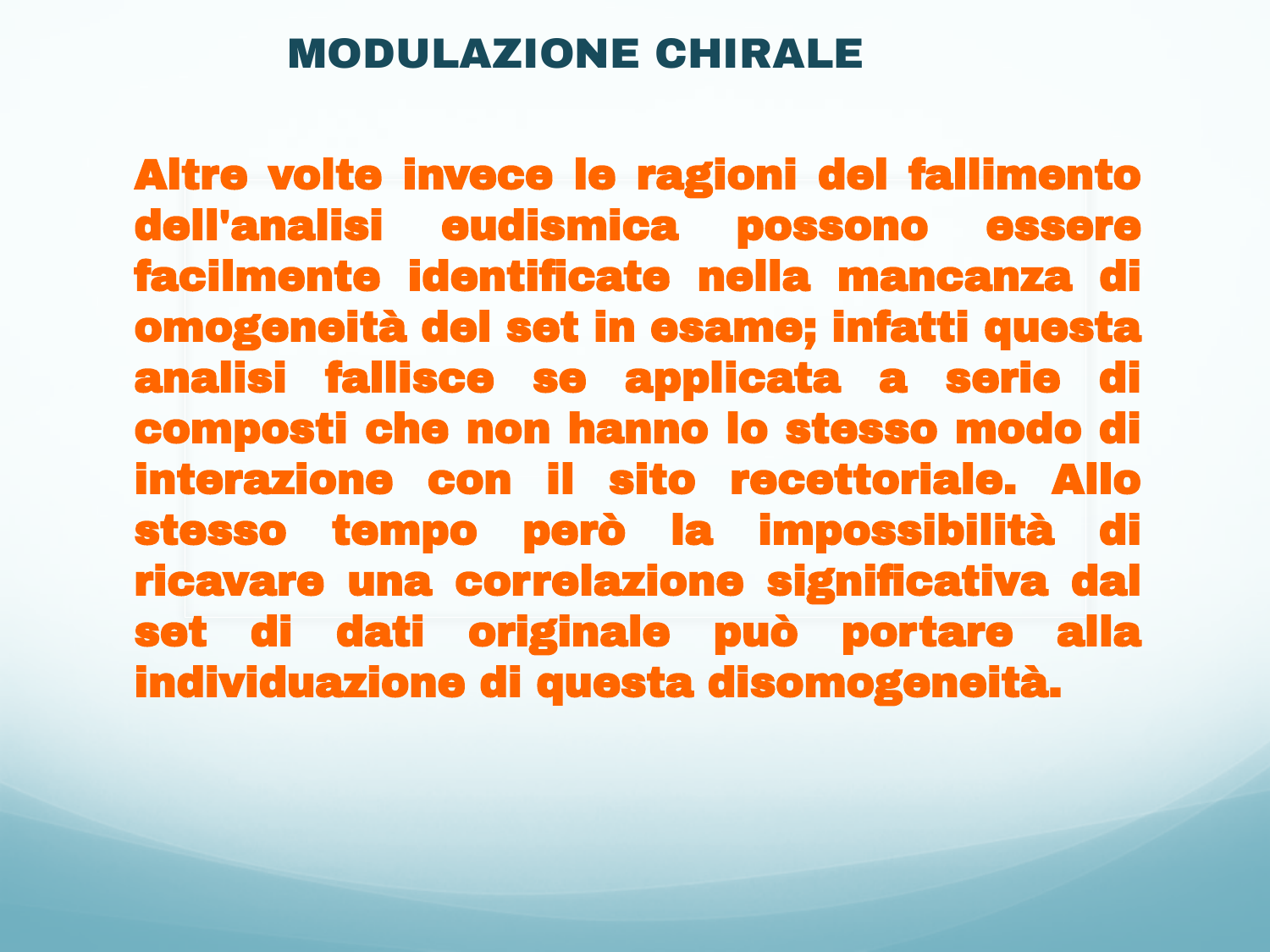

MODULAZIONE CHIRALE

Altre volte invece le ragioni del fallimento dell'analisi eudismica possono essere facilmente identificate nella mancanza di omogeneità del set in esame; infatti questa analisi fallisce se applicata a serie di composti che non hanno lo stesso modo di interazione con il sito recettoriale. Allo stesso tempo però la impossibilità di ricavare una correlazione significativa dal set di dati originale può portare alla individuazione di questa disomogeneità.